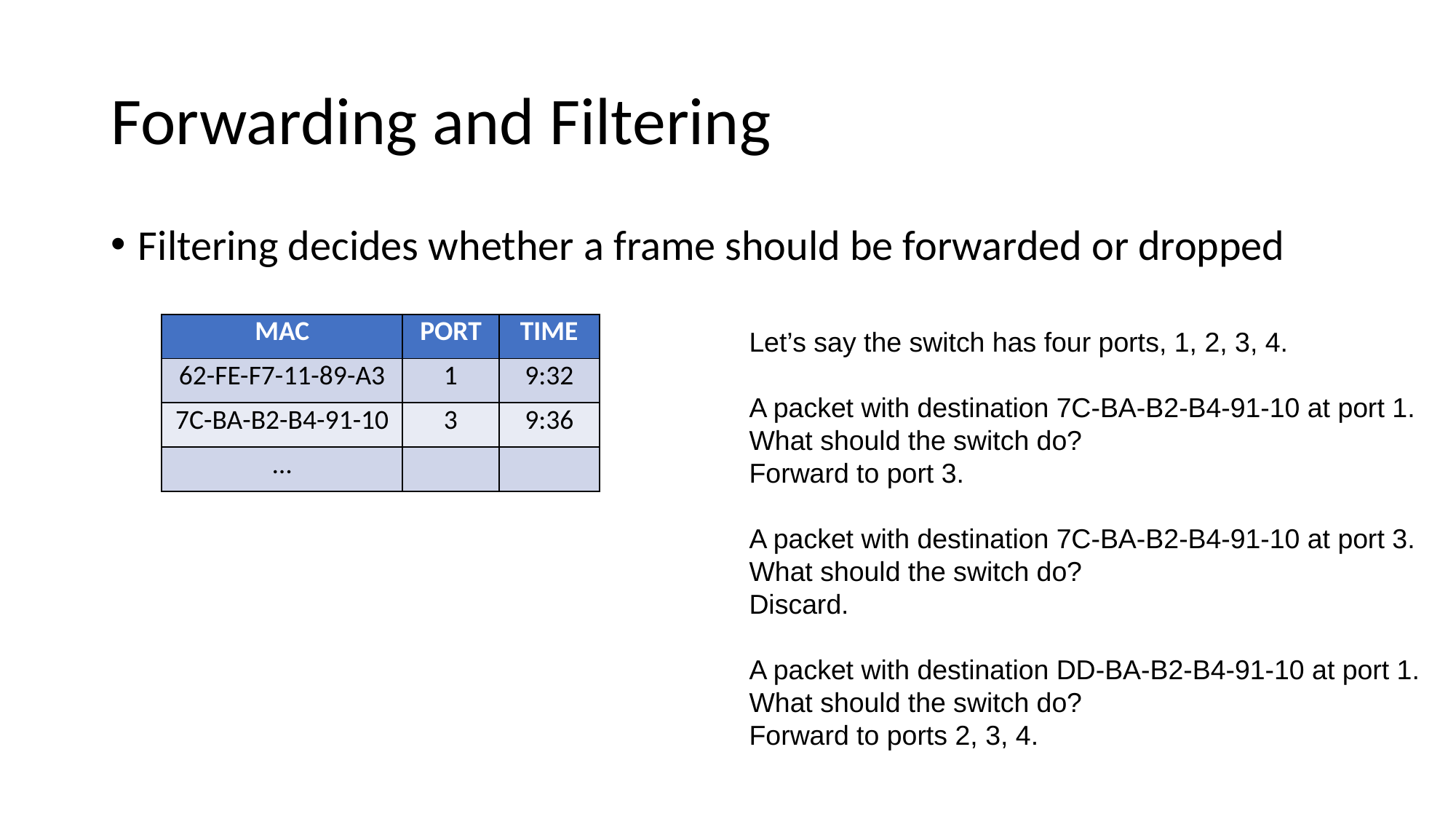

# Forwarding and Filtering
Filtering decides whether a frame should be forwarded or dropped
| MAC | PORT | TIME |
| --- | --- | --- |
| 62-FE-F7-11-89-A3 | 1 | 9:32 |
| 7C-BA-B2-B4-91-10 | 3 | 9:36 |
| … |  |  |
Let’s say the switch has four ports, 1, 2, 3, 4.

A packet with destination 7C-BA-B2-B4-91-10 at port 1.
What should the switch do?
Forward to port 3.

A packet with destination 7C-BA-B2-B4-91-10 at port 3.
What should the switch do?
Discard.

A packet with destination DD-BA-B2-B4-91-10 at port 1.
What should the switch do?
Forward to ports 2, 3, 4.